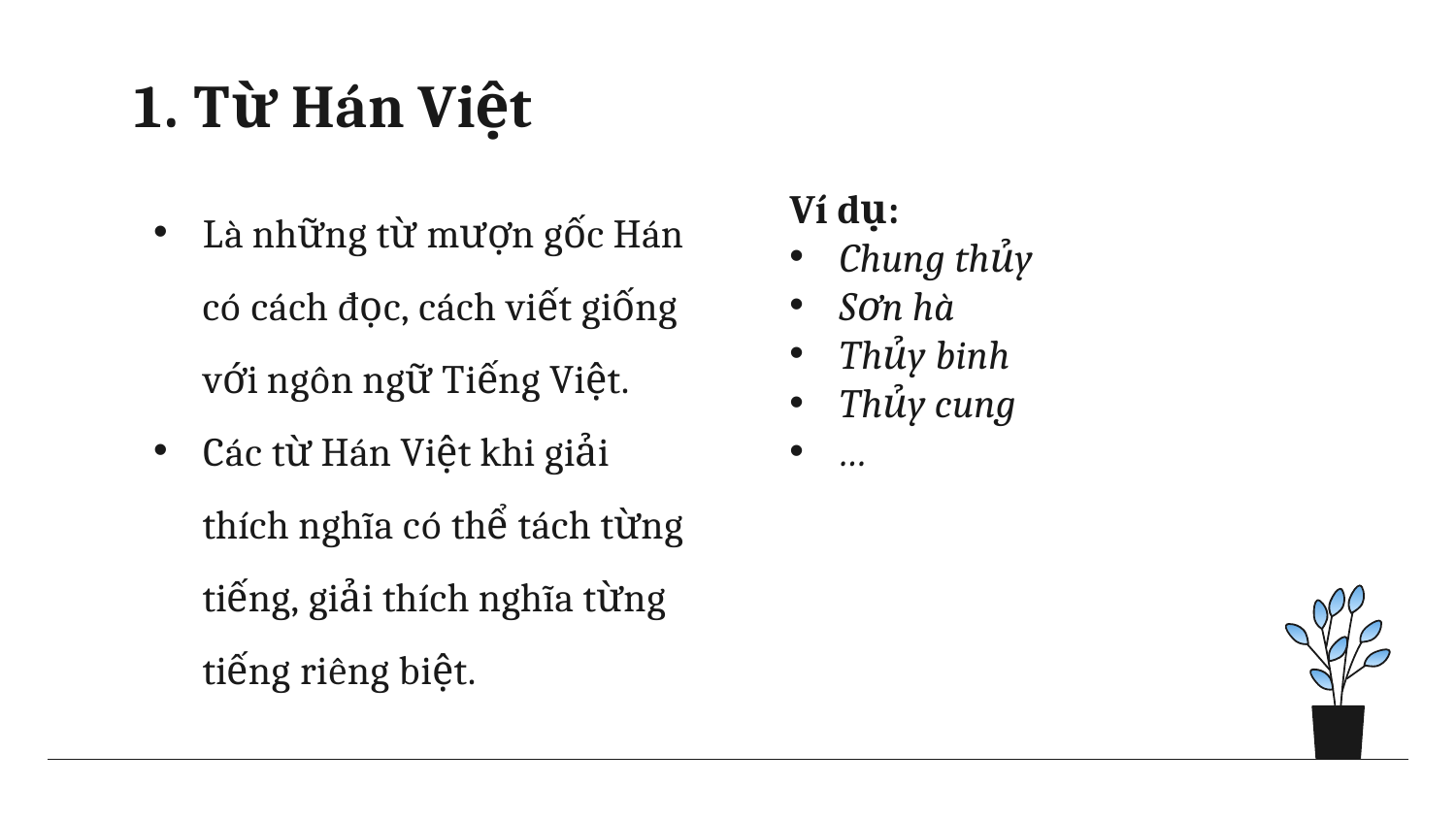

# 1. Từ Hán Việt
Là những từ mượn gốc Hán có cách đọc, cách viết giống với ngôn ngữ Tiếng Việt.
Các từ Hán Việt khi giải thích nghĩa có thể tách từng tiếng, giải thích nghĩa từng tiếng riêng biệt.

Ví dụ:
Chung thủy
Sơn hà
Thủy binh
Thủy cung
…